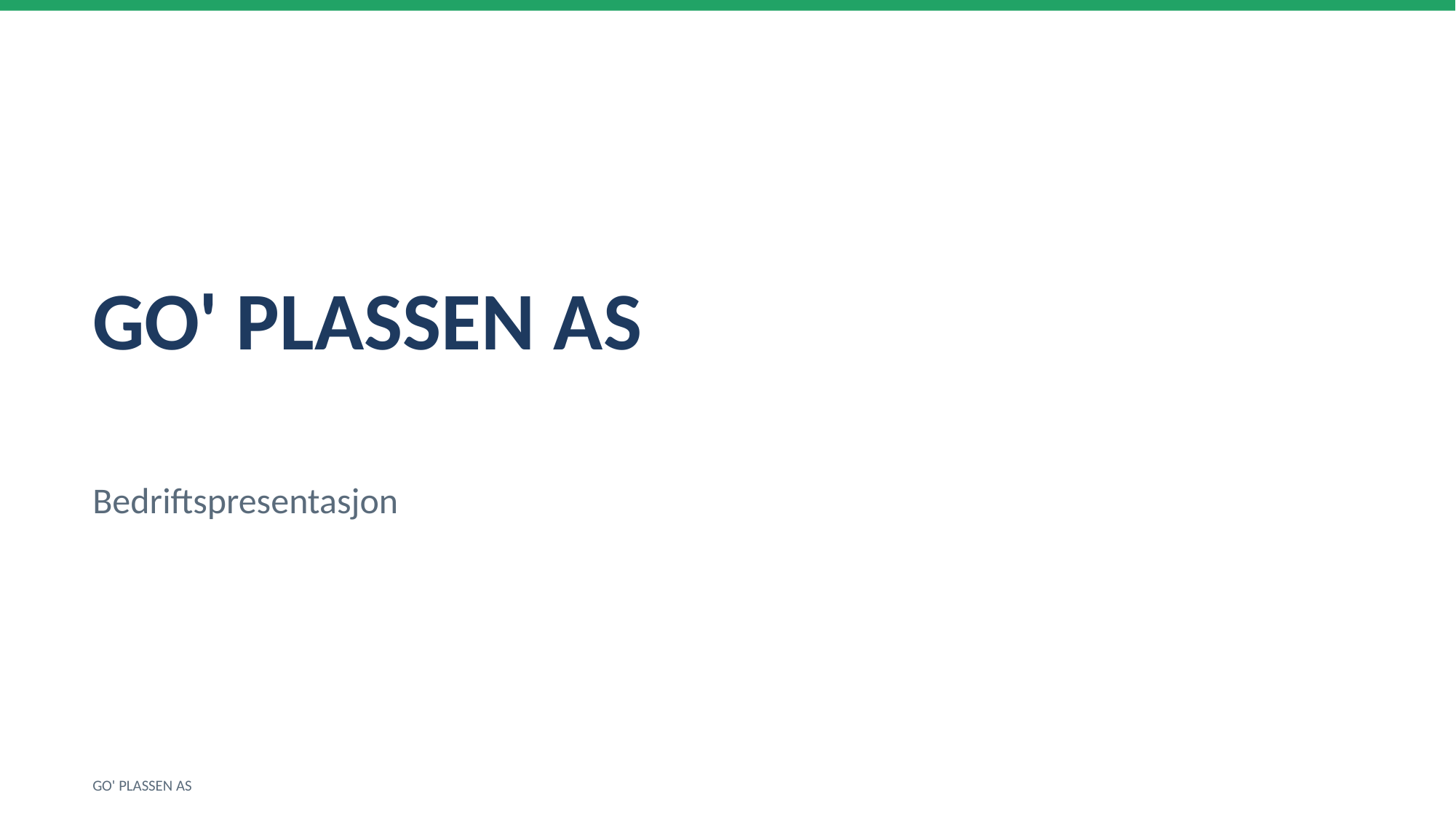

GO' PLASSEN AS
Bedriftspresentasjon
GO' PLASSEN AS